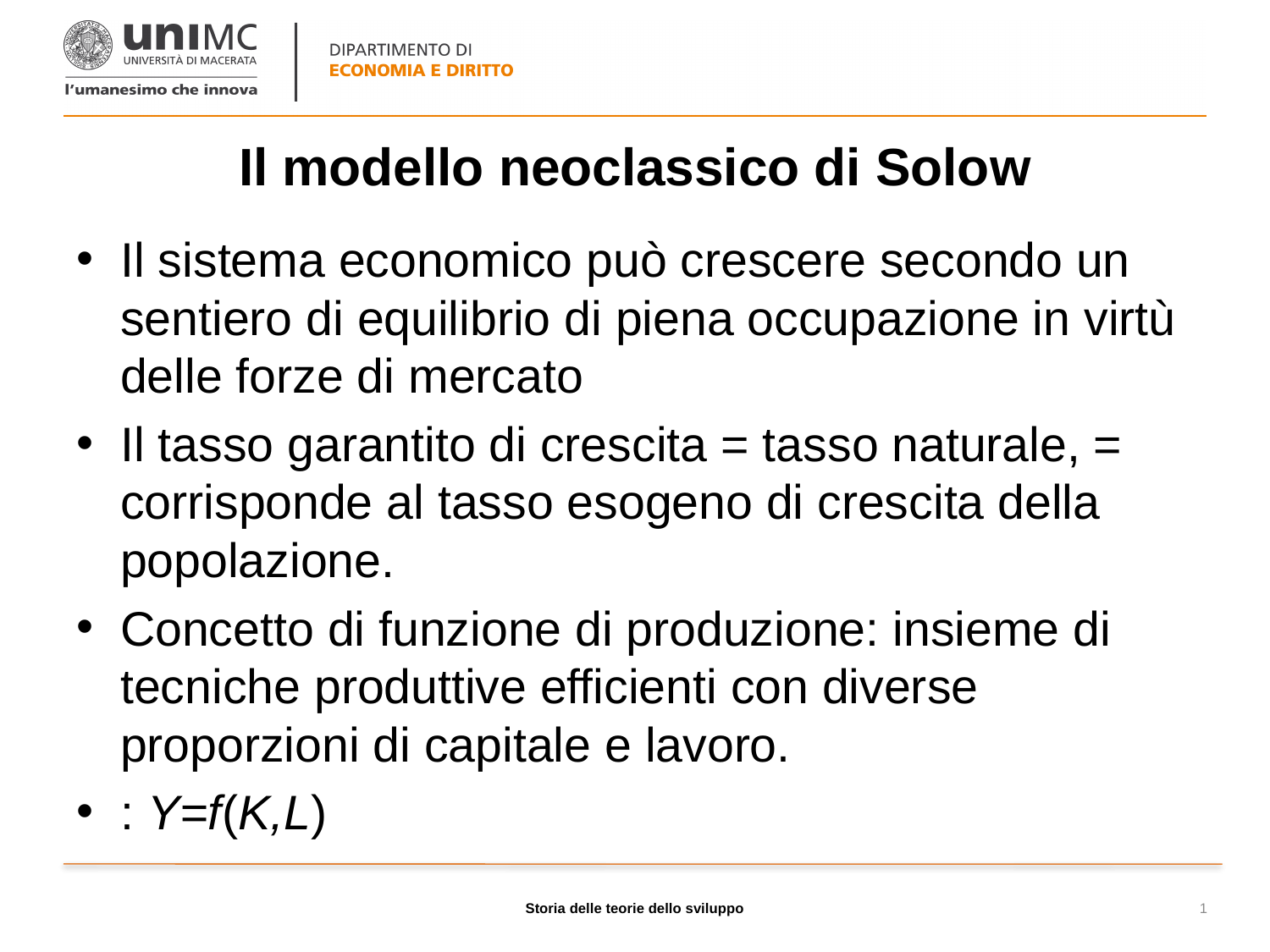

# Il modello neoclassico di Solow
Il sistema economico può crescere secondo un sentiero di equilibrio di piena occupazione in virtù delle forze di mercato
Il tasso garantito di crescita = tasso naturale, = corrisponde al tasso esogeno di crescita della popolazione.
Concetto di funzione di produzione: insieme di tecniche produttive efficienti con diverse proporzioni di capitale e lavoro.
: Y=f(K,L)
Storia delle teorie dello sviluppo
1